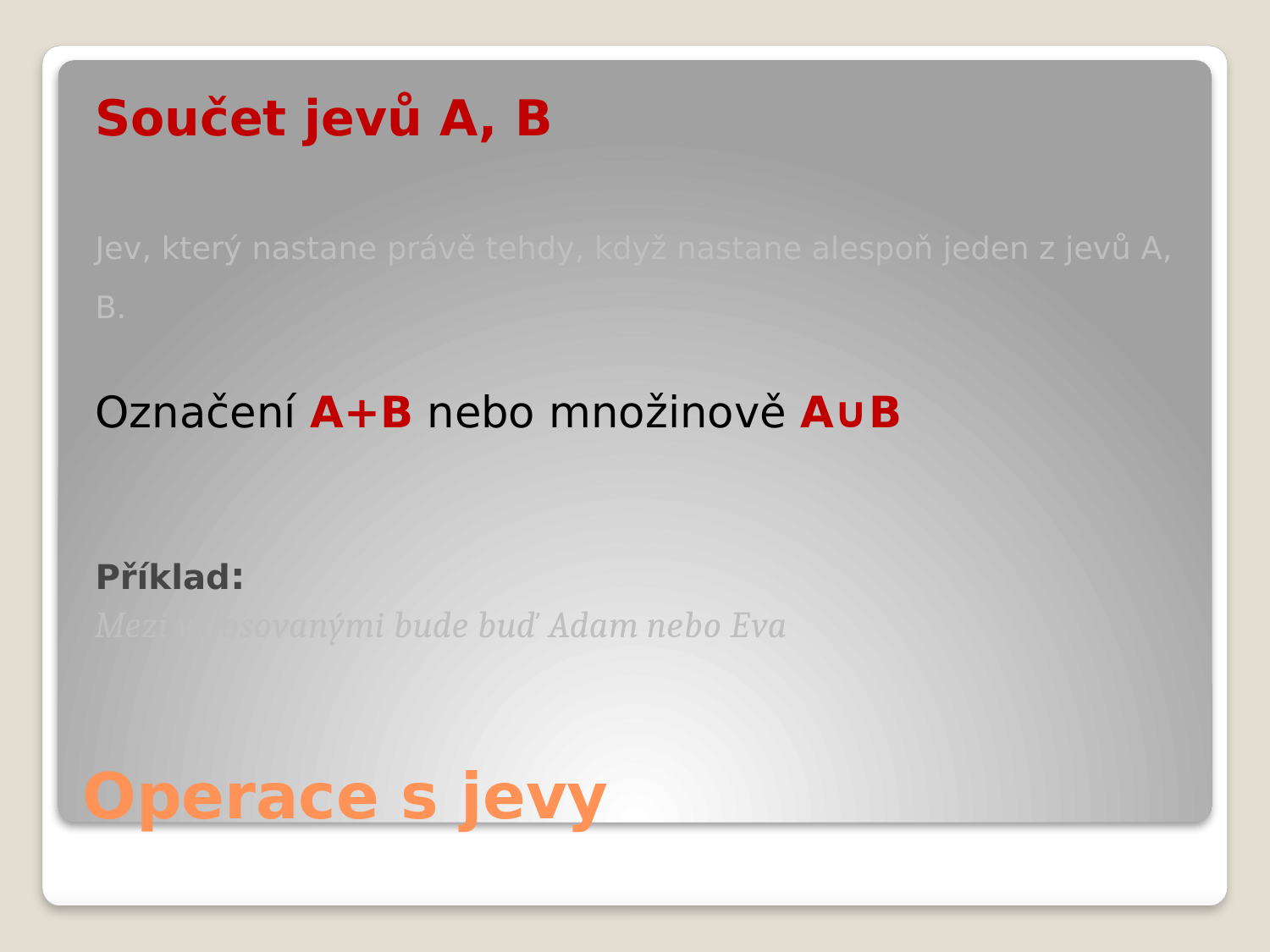

Součet jevů A, B

Jev, který nastane právě tehdy, když nastane alespoň jeden z jevů A, B.

Označení A+B nebo množinově A∪B

Příklad:
Mezi vylosovanými bude buď Adam nebo Eva
# Operace s jevy